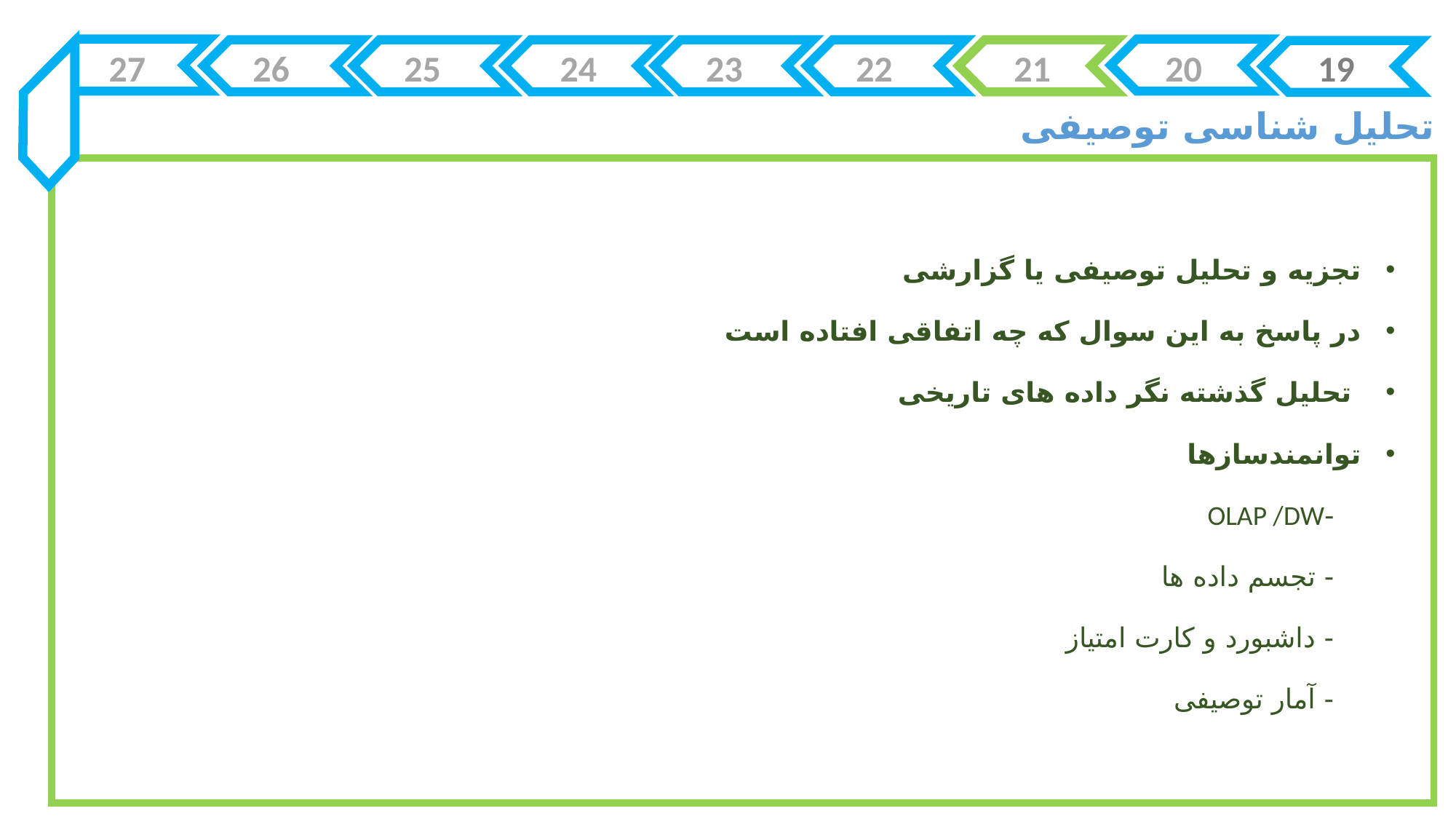

27
26
25
24
23
22
21
20
19
 تحلیل شناسی توصیفی

تجزیه و تحلیل توصیفی یا گزارشی
در پاسخ به این سوال که چه اتفاقی افتاده است
 تحلیل گذشته نگر داده های تاریخی
توانمندسازها
       -OLAP /DW
       - تجسم داده ها
       - داشبورد و کارت امتیاز
       - آمار توصیفی